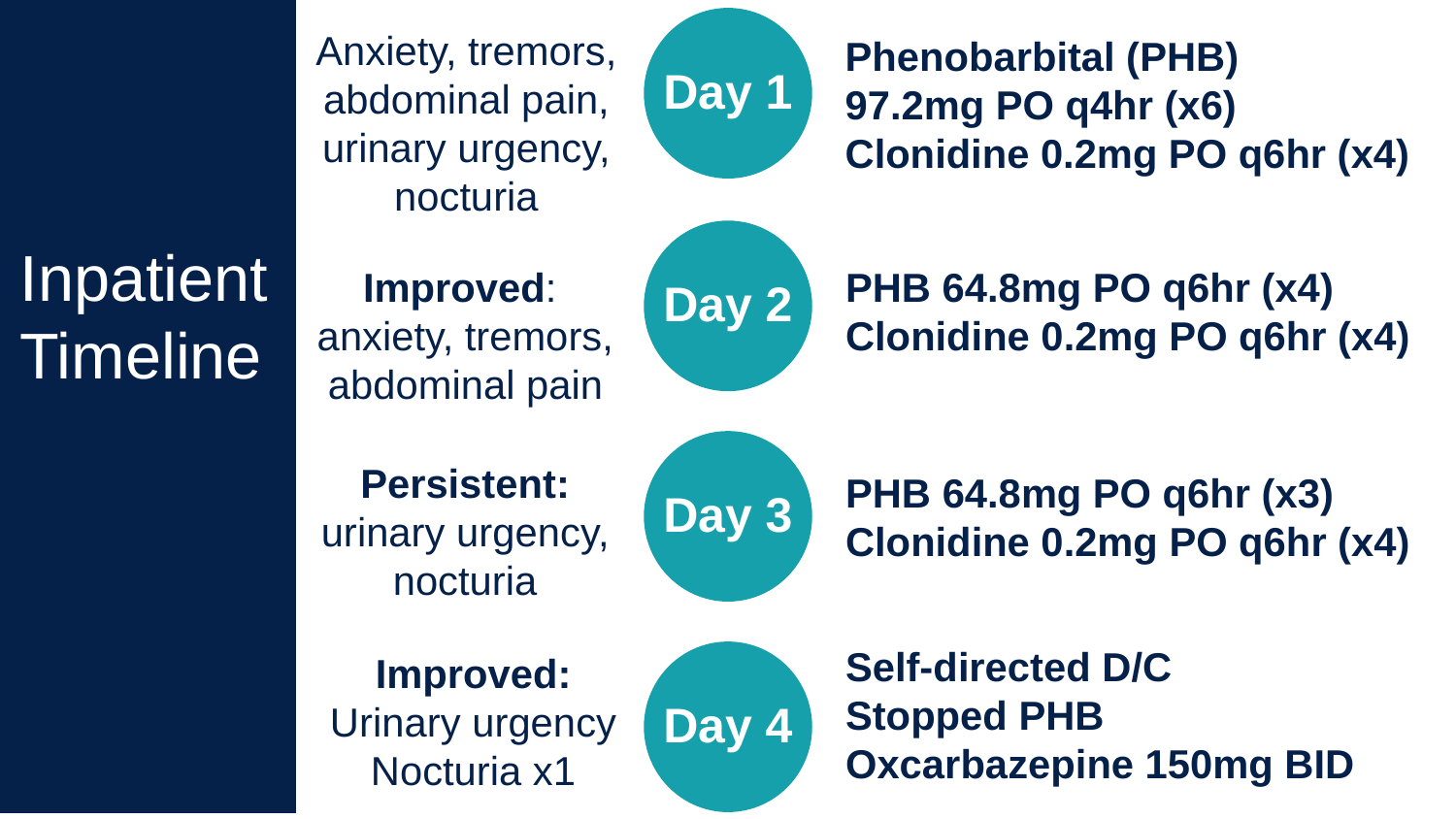

Day 1
Anxiety​, tremors, abdominal pain​, urinary urgency, nocturia
Phenobarbital (PHB) 97.2mg PO q4hr (x6)
Clonidine 0.2mg PO q6hr (x4)
Day 2
Inpatient Timeline
Improved: ​
anxiety, tremors, abdominal pain​
PHB 64.8mg PO q6hr (x4) ​
Clonidine 0.2mg PO q6hr (x4)​
​
​
Persistent: urinary urgency​, nocturia
Day 3
PHB 64.8mg PO q6hr (x3)
Clonidine 0.2mg PO q6hr (x4)
Self-directed D/C
Stopped PHB
Oxcarbazepine 150mg BID
Day 4
Improved: Urinary urgency Nocturia x1